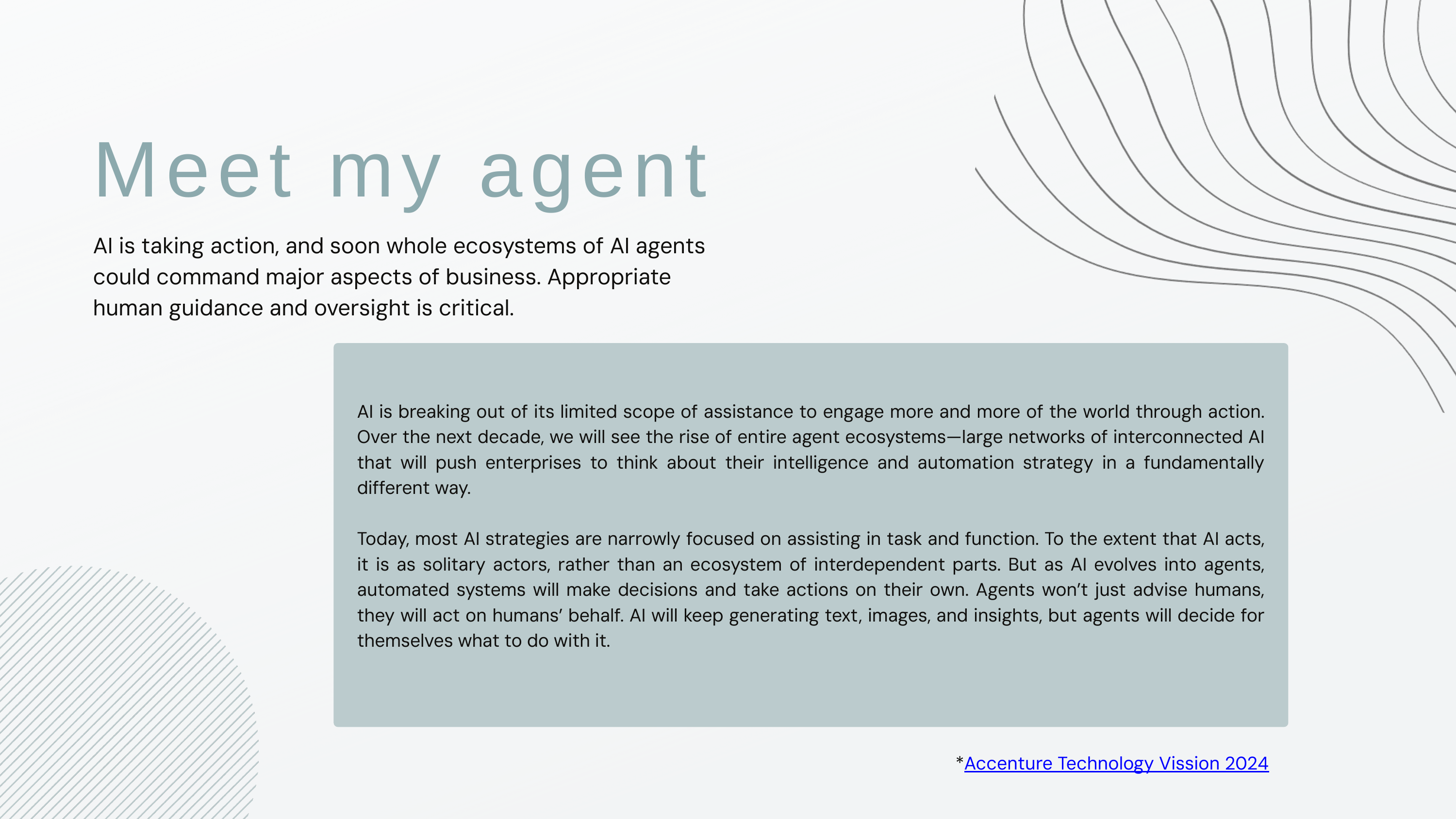

Meet my agent
AI is taking action, and soon whole ecosystems of AI agents could command major aspects of business. Appropriate human guidance and oversight is critical.

AI is breaking out of its limited scope of assistance to engage more and more of the world through action. Over the next decade, we will see the rise of entire agent ecosystems—large networks of interconnected AI that will push enterprises to think about their intelligence and automation strategy in a fundamentally different way.

Today, most AI strategies are narrowly focused on assisting in task and function. To the extent that AI acts, it is as solitary actors, rather than an ecosystem of interdependent parts. But as AI evolves into agents, automated systems will make decisions and take actions on their own. Agents won’t just advise humans, they will act on humans’ behalf. AI will keep generating text, images, and insights, but agents will decide for themselves what to do with it.

*Accenture Technology Vission 2024